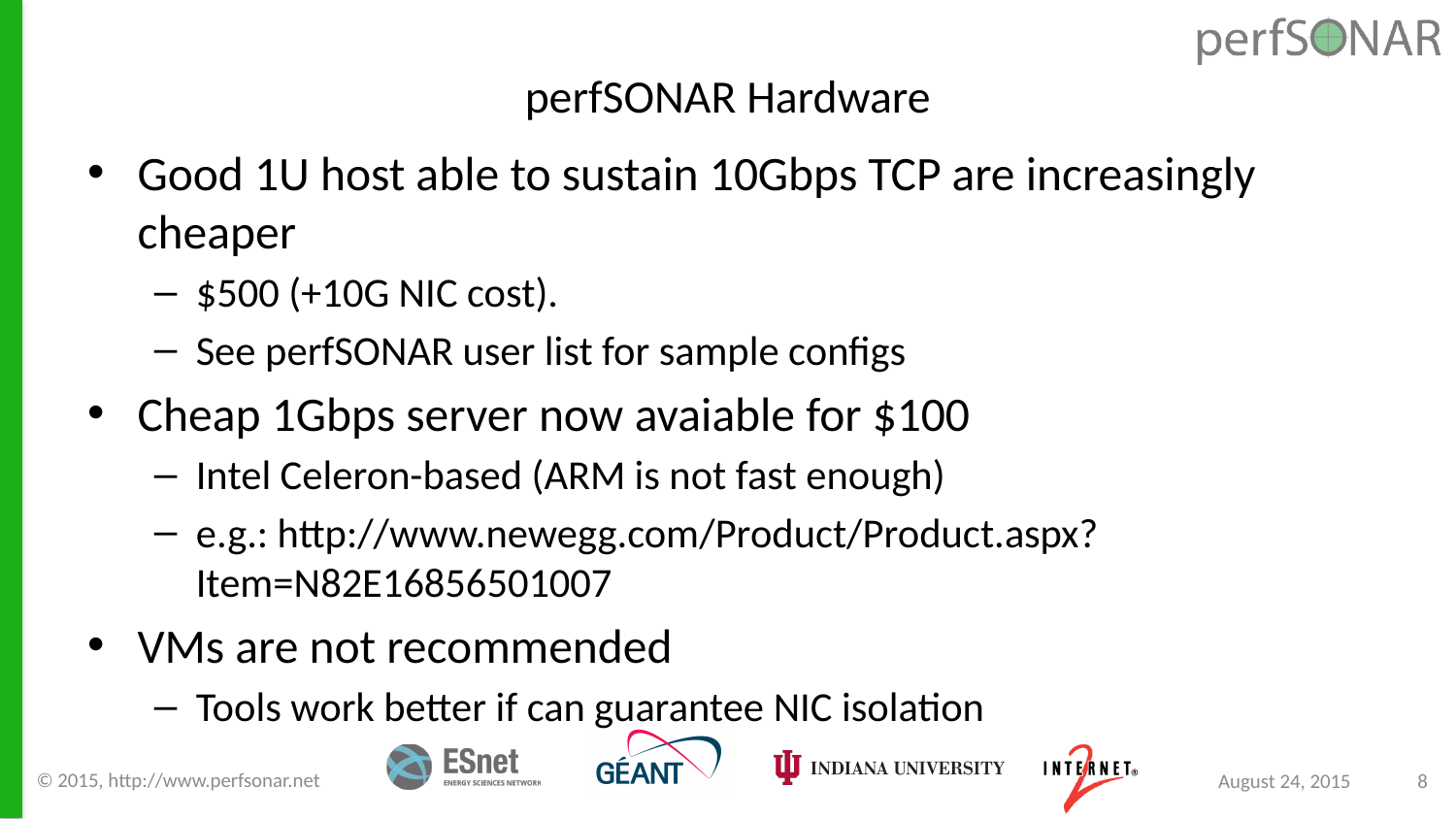

# perfSONAR Hardware
Good 1U host able to sustain 10Gbps TCP are increasingly cheaper
$500 (+10G NIC cost).
See perfSONAR user list for sample configs
Cheap 1Gbps server now avaiable for $100
Intel Celeron-based (ARM is not fast enough)
e.g.: http://www.newegg.com/Product/Product.aspx?Item=N82E16856501007
VMs are not recommended
Tools work better if can guarantee NIC isolation
© 2015, http://www.perfsonar.net
August 24, 2015
8